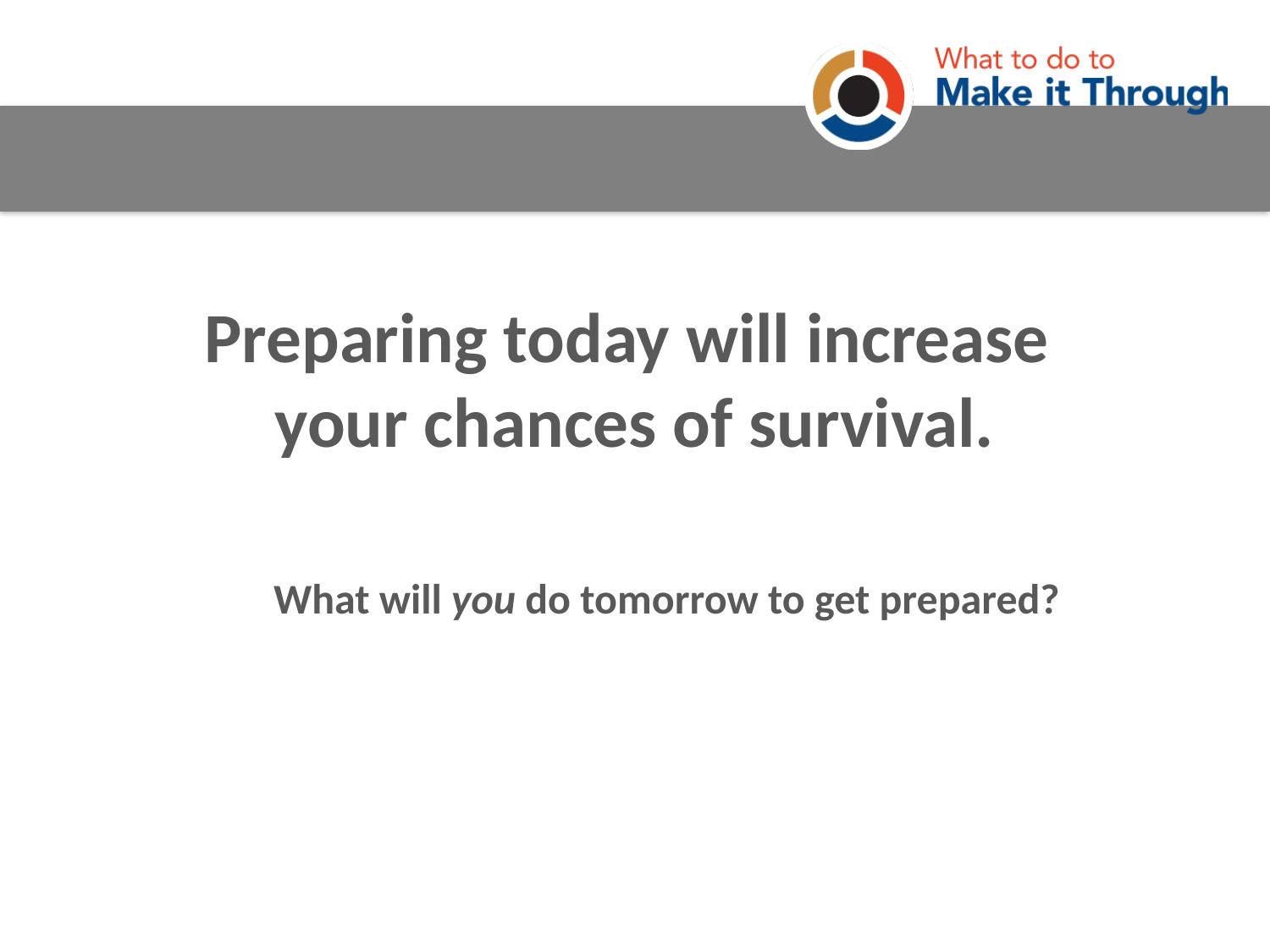

Preparing today will increase
your chances of survival.
What will you do tomorrow to get prepared?